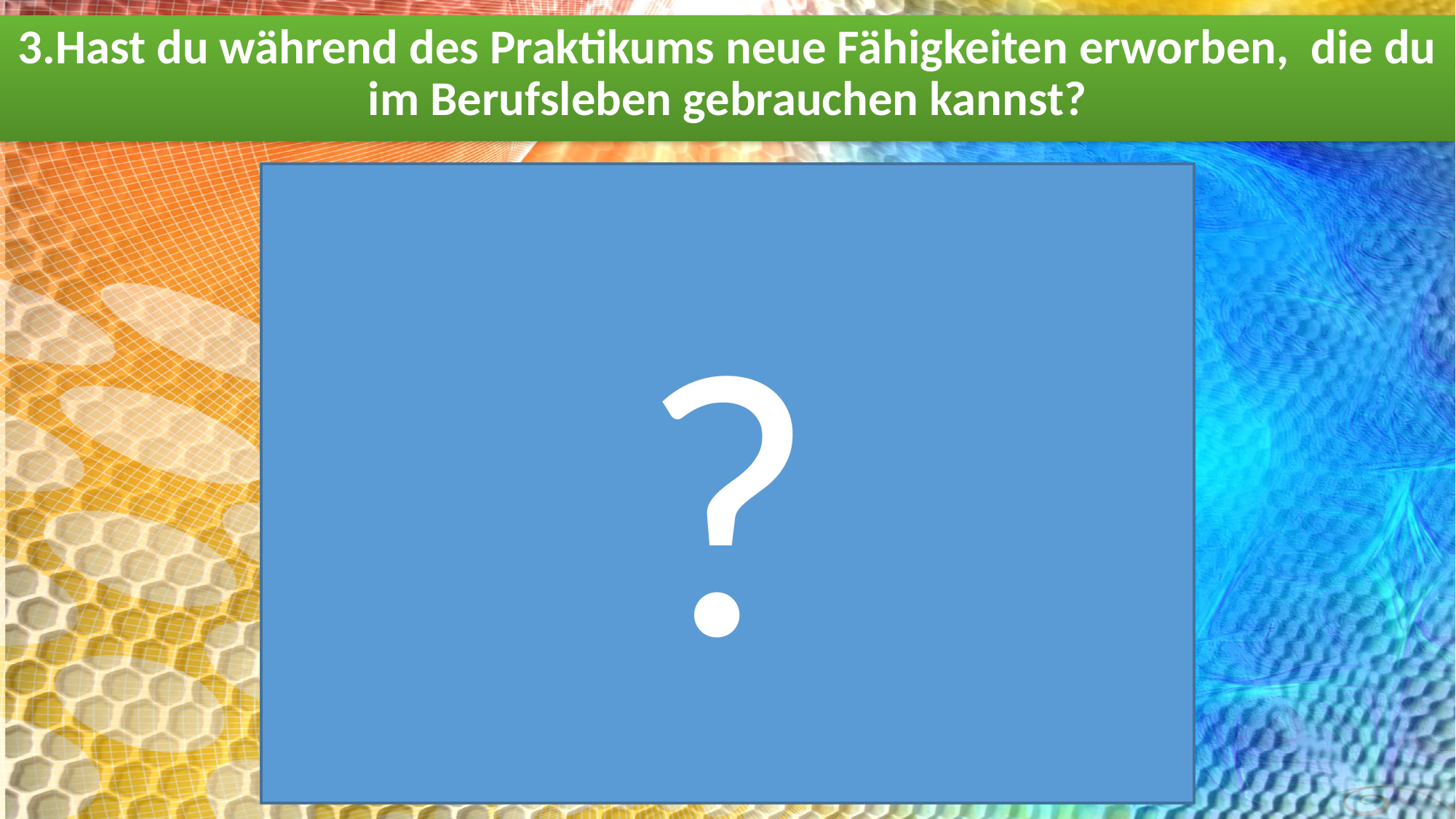

3.Hast du während des Praktikums neue Fähigkeiten erworben,  die du im Berufsleben gebrauchen kannst?
?

### Chart

| Category | Seria 1 | Seria 2 | Seria 3 |
|---|---|---|---|
| Ja | 23.0 | None | None |
| Nein | 7.0 | None | None |